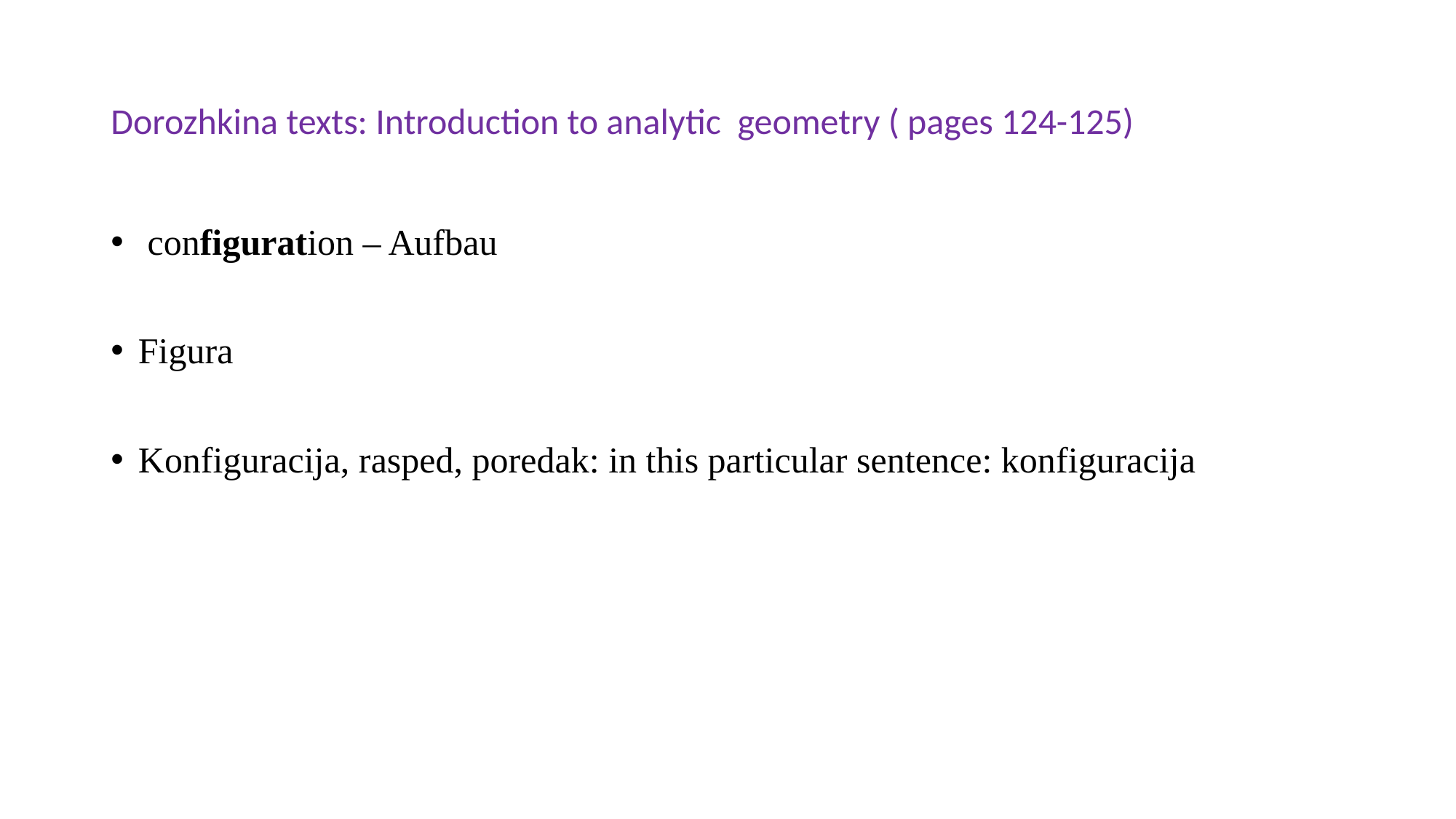

# Dorozhkina texts: Introduction to analytic  geometry ( pages 124-125)
 configuration – Aufbau

Figura

Konfiguracija, rasped, poredak: in this particular sentence: konfiguracija